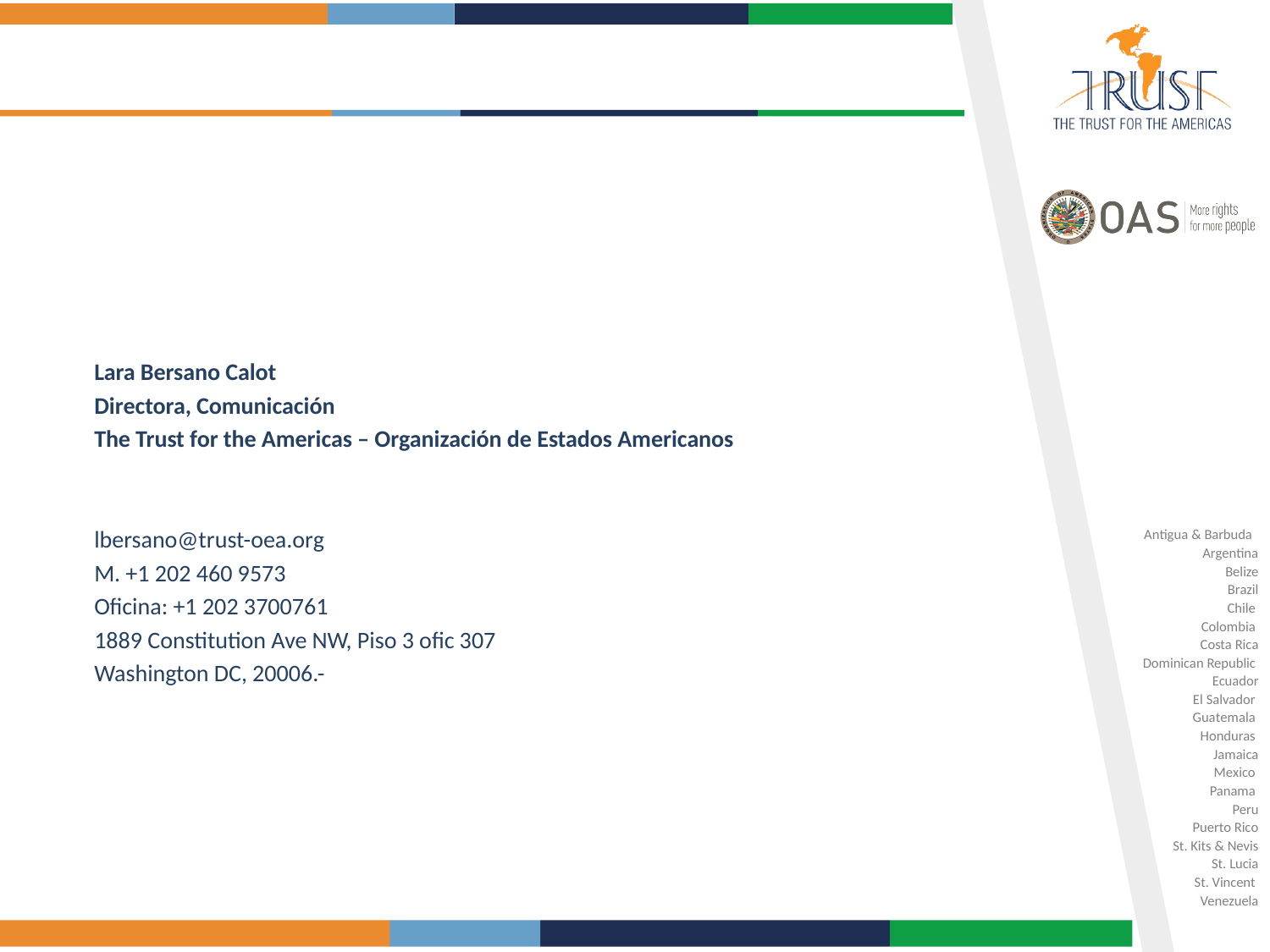

Lara Bersano Calot
Directora, Comunicación
The Trust for the Americas – Organización de Estados Americanos

lbersano@trust-oea.org
M. +1 202 460 9573
Oficina: +1 202 3700761
1889 Constitution Ave NW, Piso 3 ofic 307
Washington DC, 20006.-